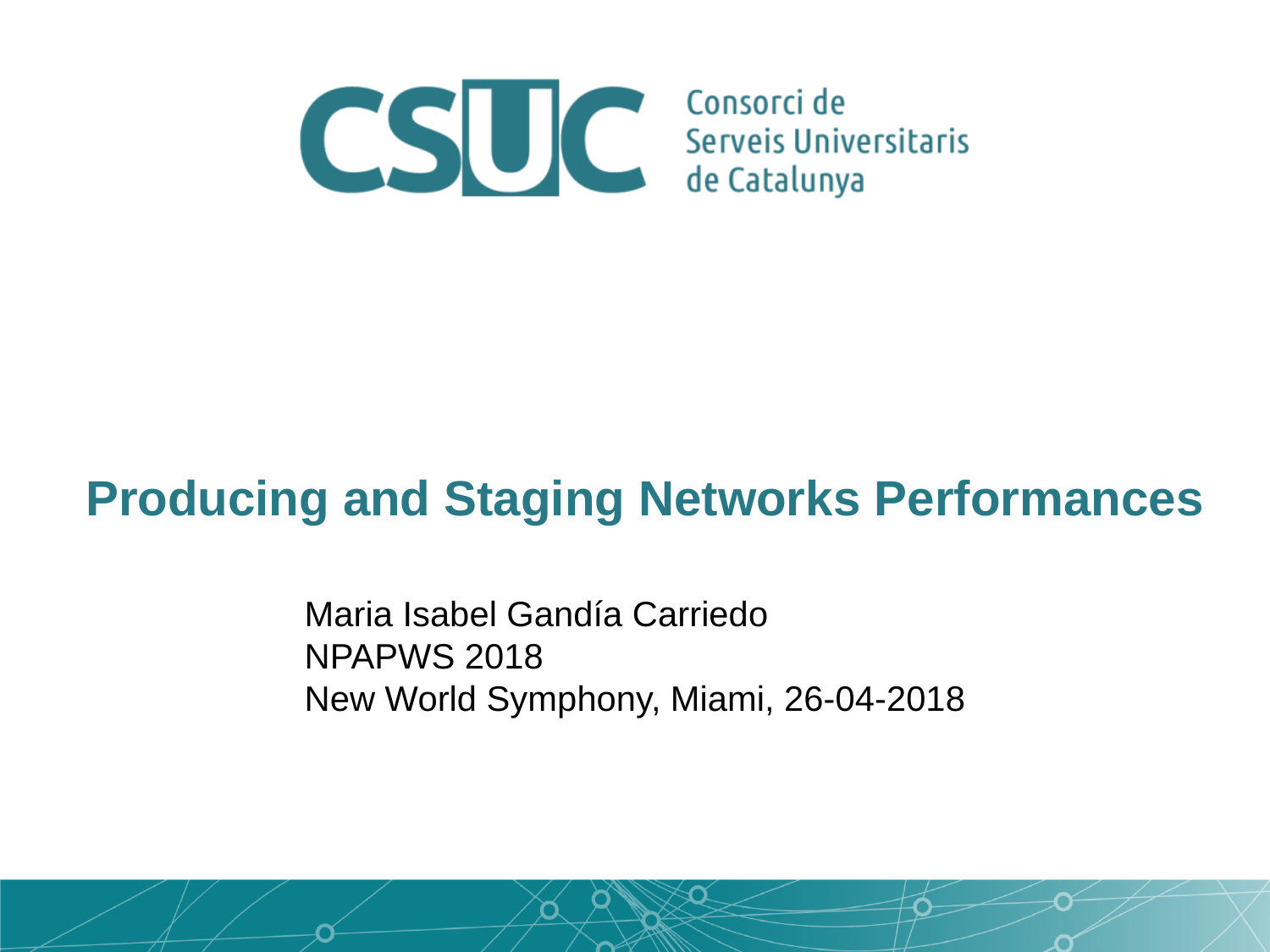

# Producing and Staging Networks Performances
Maria Isabel Gandía Carriedo
NPAPWS 2018
New World Symphony, Miami, 26-04-2018